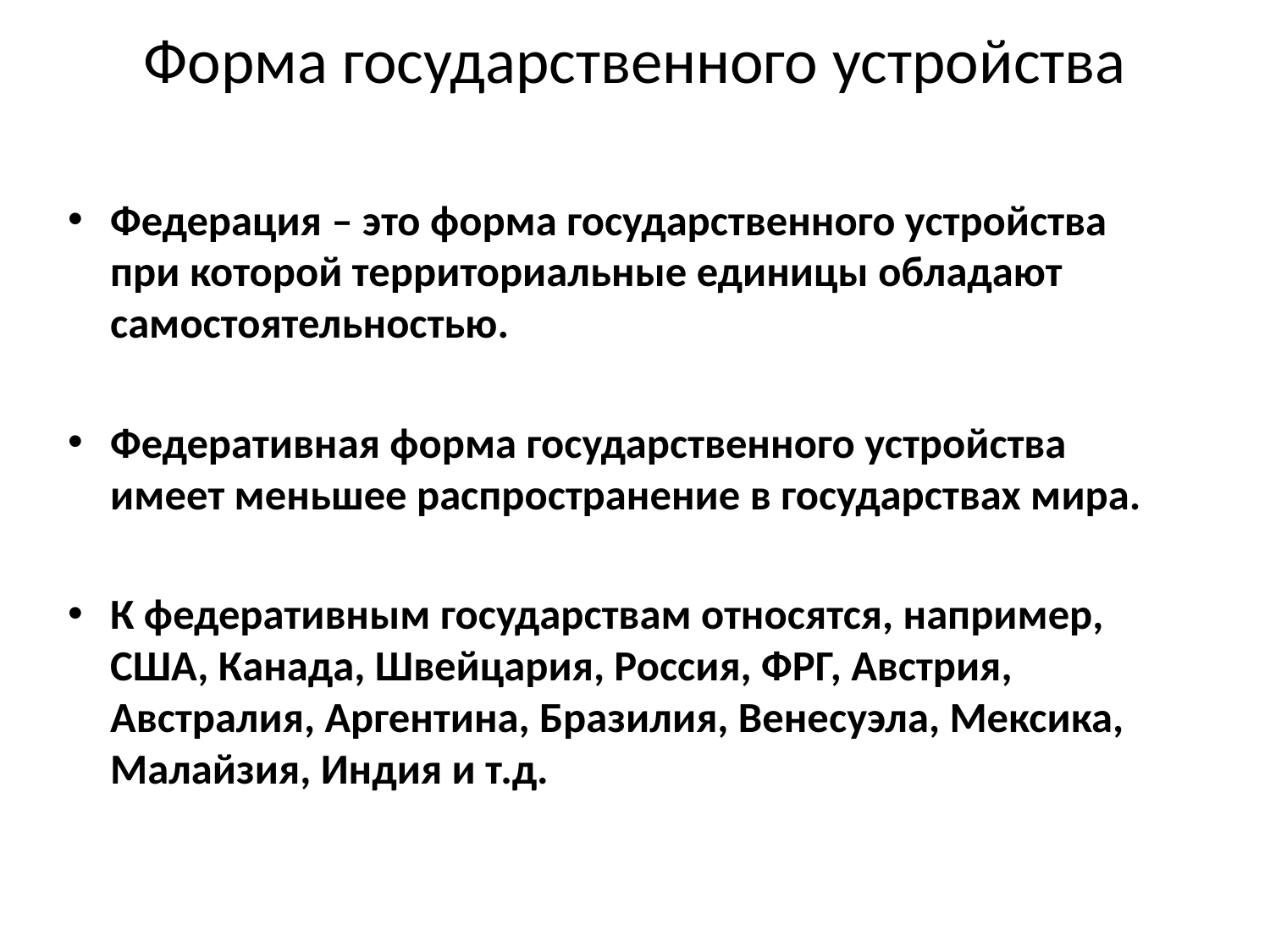

# Форма государственного устройства
Федерация – это форма государственного устройства при которой территориальные единицы обладают самостоятельностью.

Федеративная форма государственного устройства имеет меньшее распространение в государствах мира.

К федеративным государствам относятся, например, США, Канада, Швейцария, Россия, ФРГ, Австрия, Австралия, Аргентина, Бразилия, Венесуэла, Мексика, Малайзия, Индия и т.д.